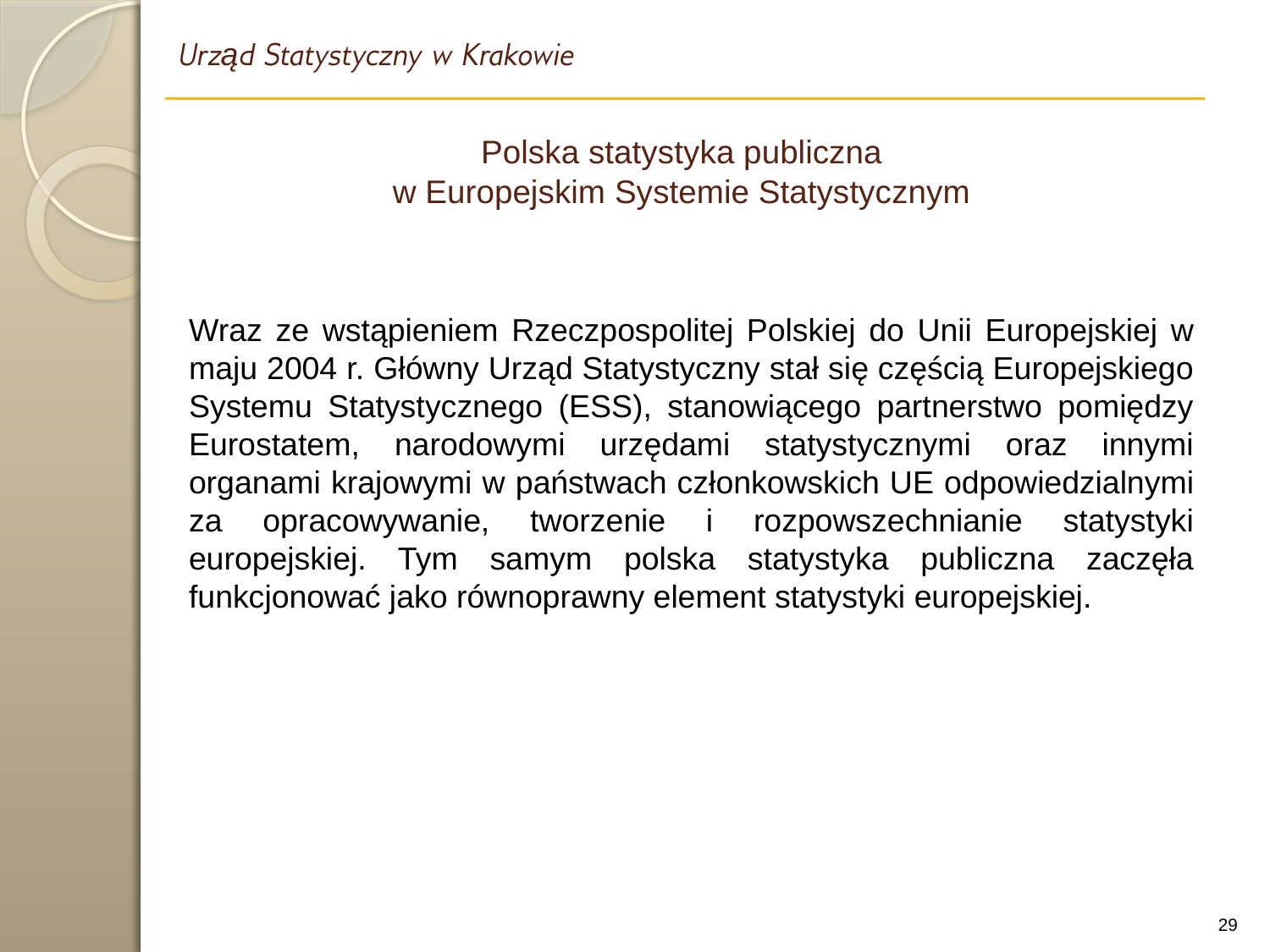

Urząd Statystyczny w Krakowie
Polska statystyka publiczna
w Europejskim Systemie Statystycznym

Wraz ze wstąpieniem Rzeczpospolitej Polskiej do Unii Europejskiej w maju 2004 r. Główny Urząd Statystyczny stał się częścią Europejskiego Systemu Statystycznego (ESS), stanowiącego partnerstwo pomiędzy Eurostatem, narodowymi urzędami statystycznymi oraz innymi organami krajowymi w państwach członkowskich UE odpowiedzialnymi za opracowywanie, tworzenie i rozpowszechnianie statystyki europejskiej. Tym samym polska statystyka publiczna zaczęła funkcjonować jako równoprawny element statystyki europejskiej.

29